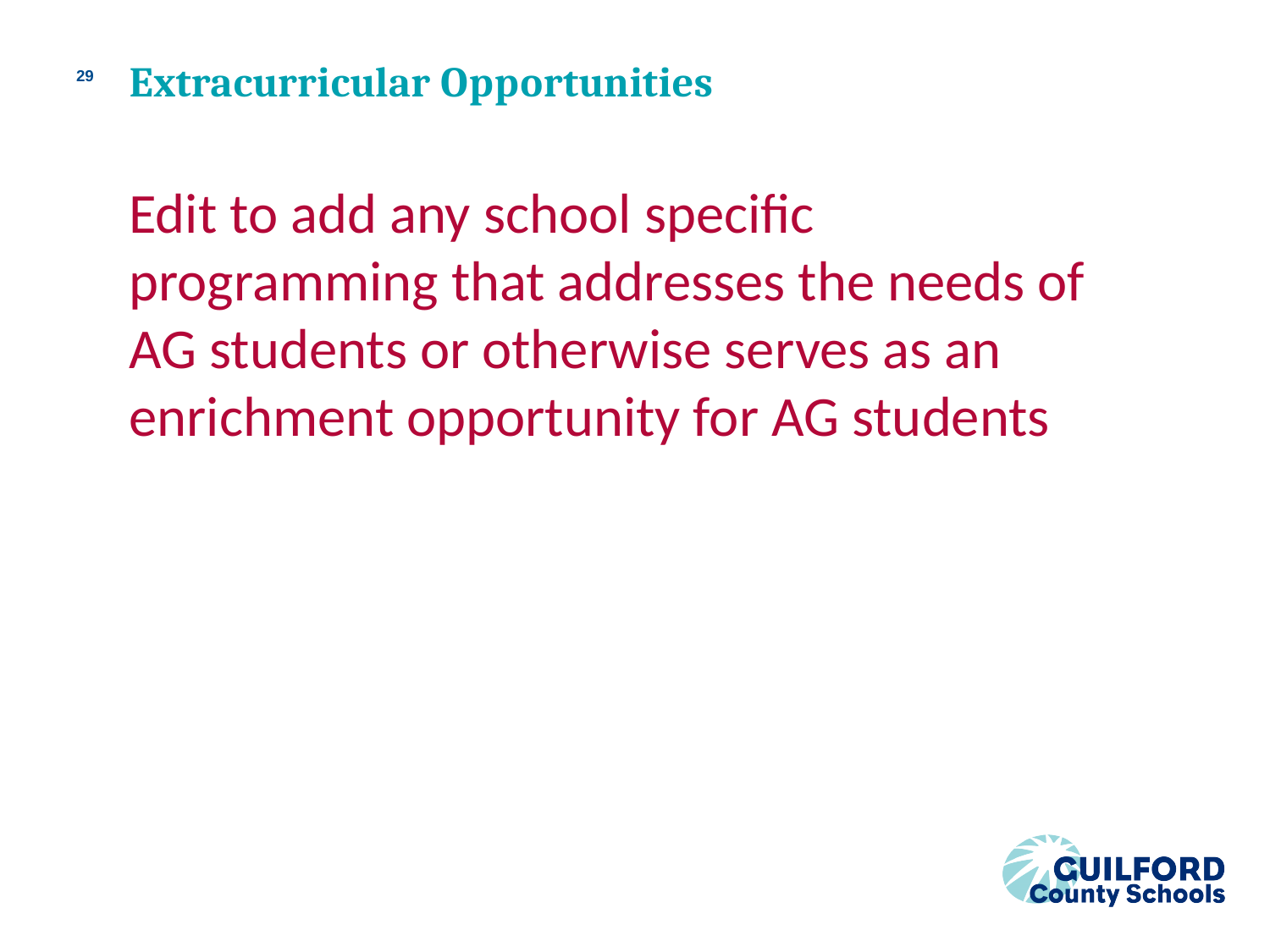

29
# Extracurricular Opportunities
Edit to add any school specific programming that addresses the needs of AG students or otherwise serves as an enrichment opportunity for AG students